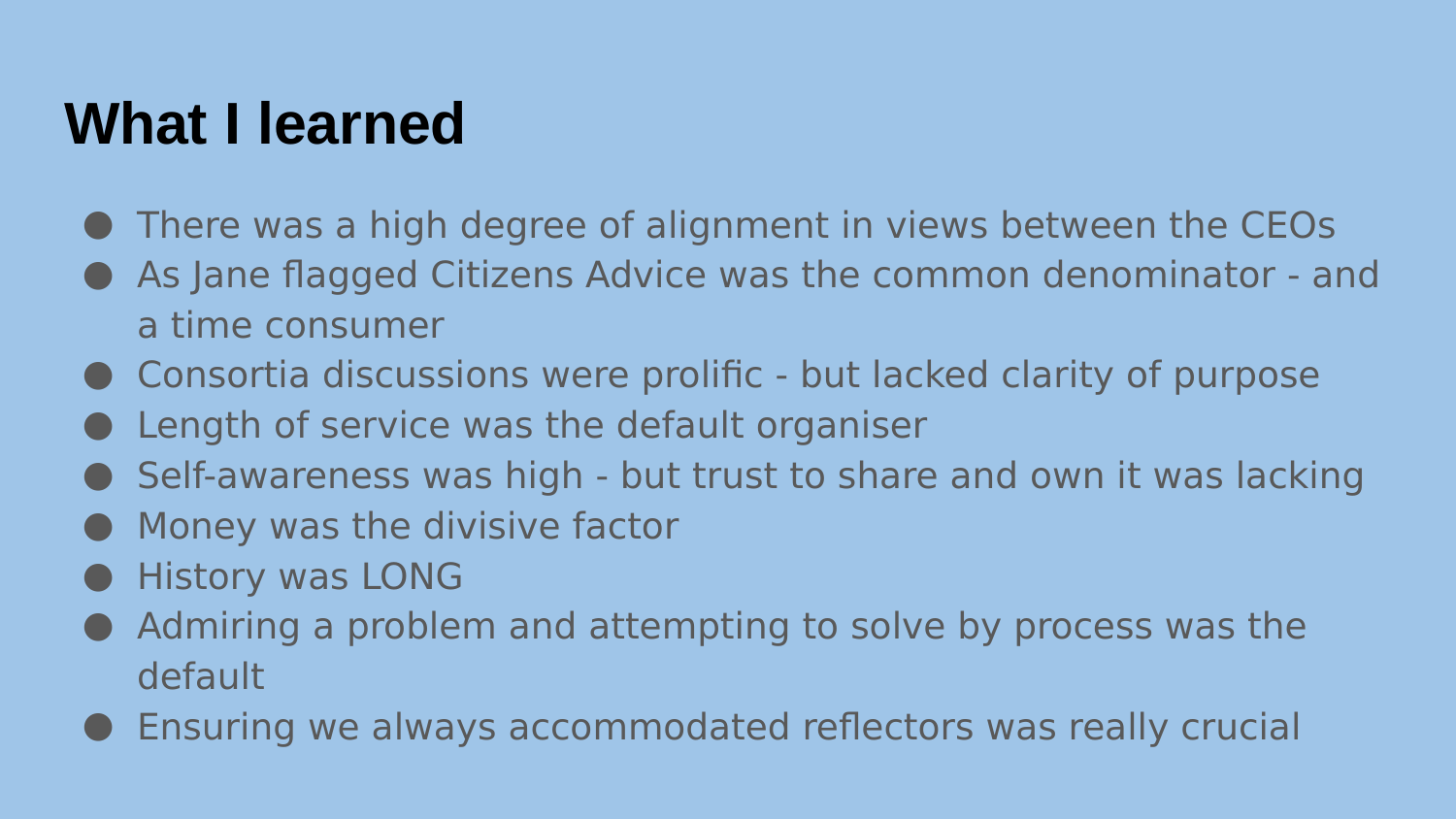

# What I learned
There was a high degree of alignment in views between the CEOs
As Jane flagged Citizens Advice was the common denominator - and a time consumer
Consortia discussions were prolific - but lacked clarity of purpose
Length of service was the default organiser
Self-awareness was high - but trust to share and own it was lacking
Money was the divisive factor
History was LONG
Admiring a problem and attempting to solve by process was the default
Ensuring we always accommodated reflectors was really crucial